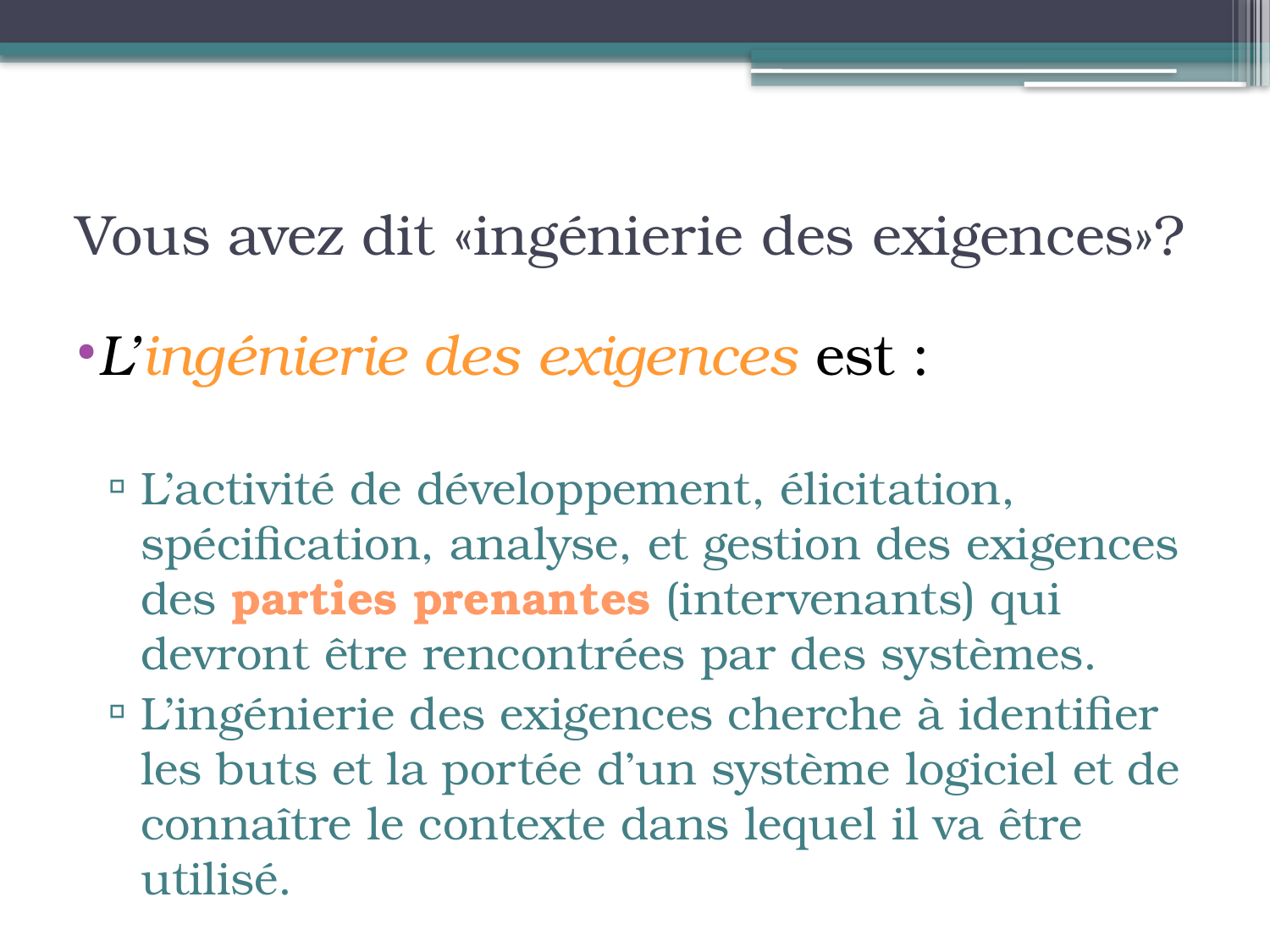

# Vous avez dit «ingénierie des exigences»?
L’ingénierie des exigences est :
L’activité de développement, élicitation, spécification, analyse, et gestion des exigences des parties prenantes (intervenants) qui devront être rencontrées par des systèmes.
L’ingénierie des exigences cherche à identifier les buts et la portée d’un système logiciel et de connaître le contexte dans lequel il va être utilisé.